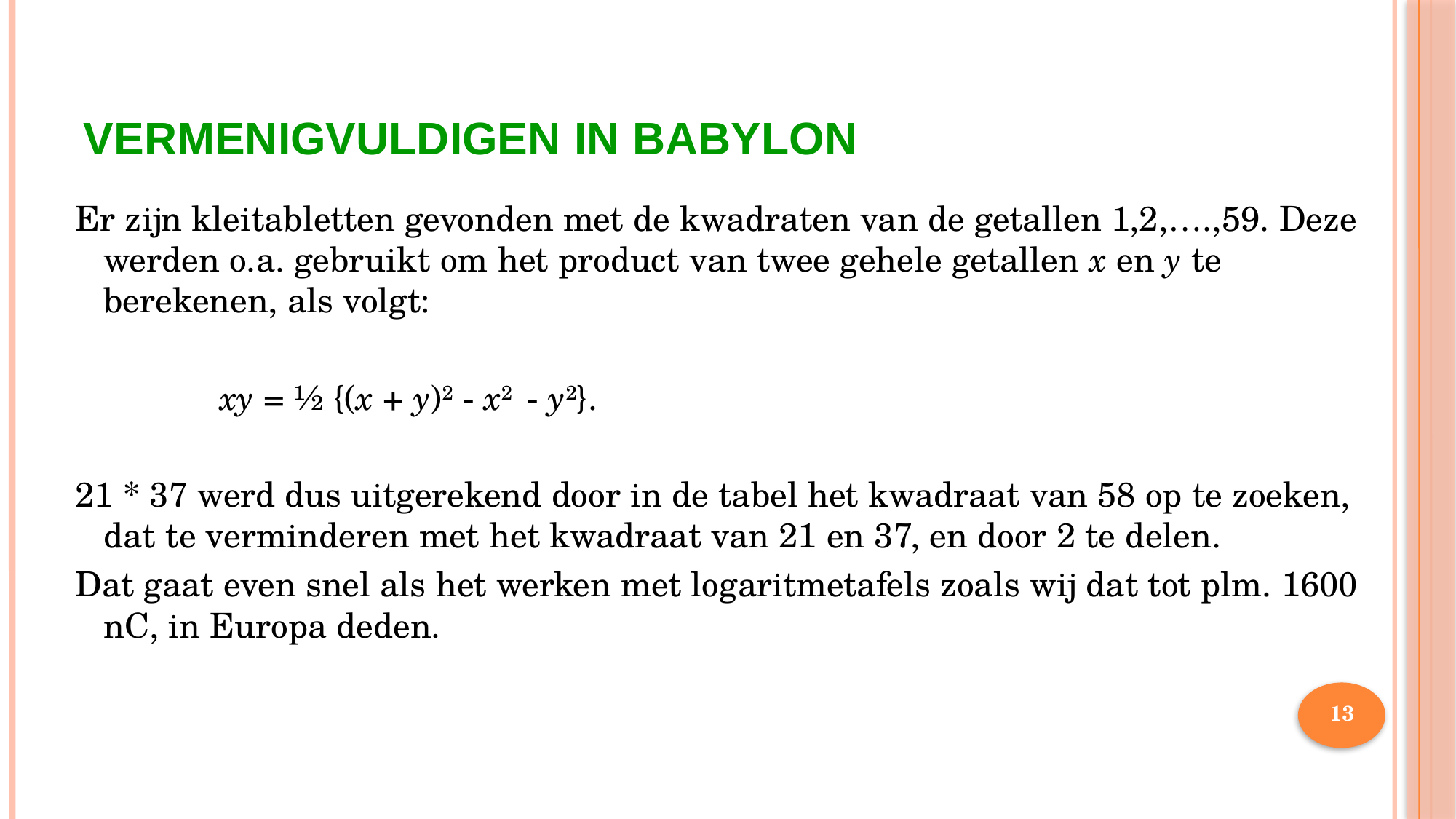

# Vermenigvuldigen in Babylon
Er zijn kleitabletten gevonden met de kwadraten van de getallen 1,2,….,59. Deze werden o.a. gebruikt om het product van twee gehele getallen x en y te berekenen, als volgt:

               xy = ½ {(x + y)2 - x2  - y2}.

21 * 37 werd dus uitgerekend door in de tabel het kwadraat van 58 op te zoeken, dat te verminderen met het kwadraat van 21 en 37, en door 2 te delen.
Dat gaat even snel als het werken met logaritmetafels zoals wij dat tot plm. 1600 nC, in Europa deden.
13